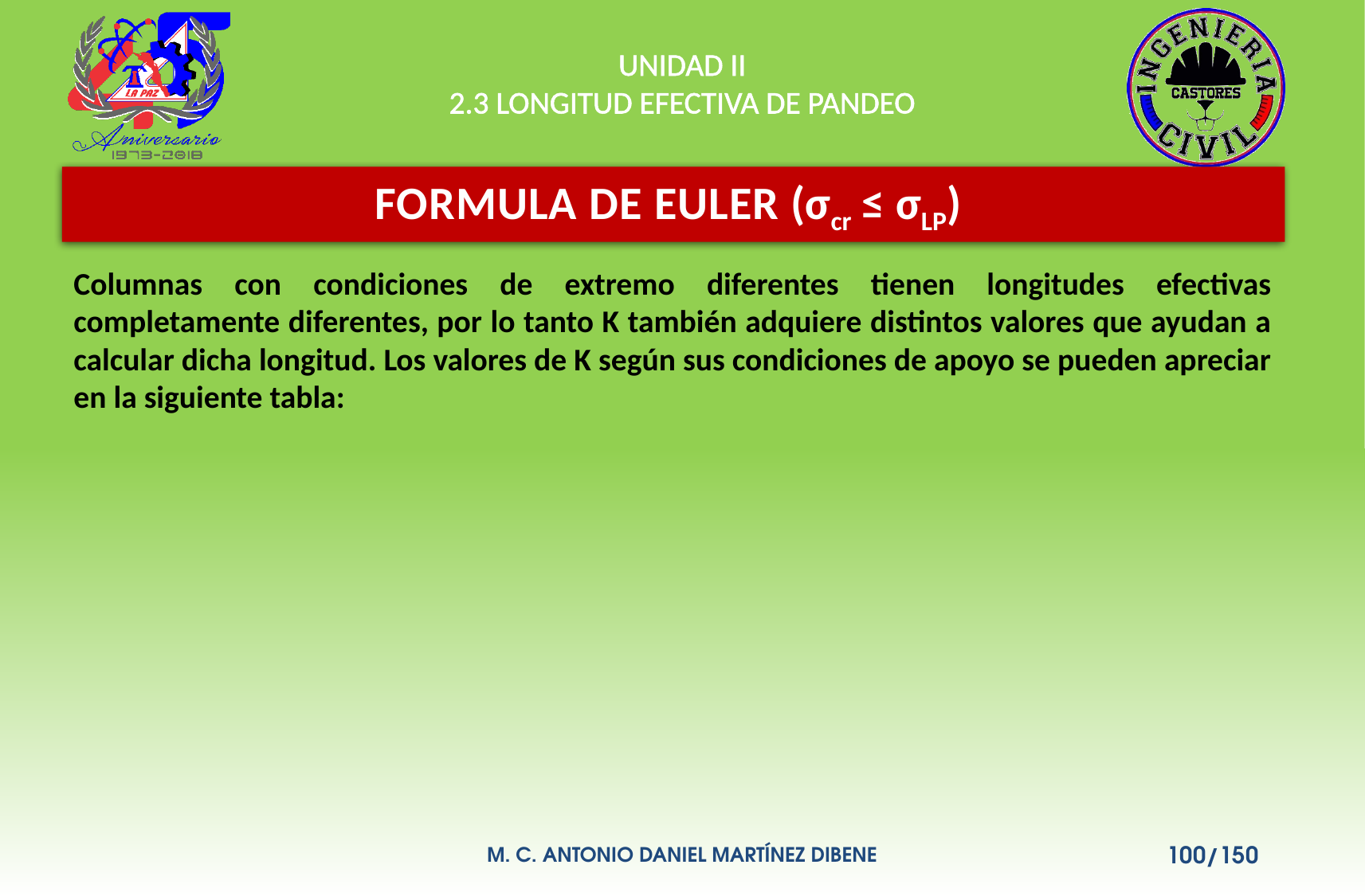

UNIDAD II
2.3 LONGITUD EFECTIVA DE PANDEO
FORMULA DE EULER (σcr ≤ σLP)
Columnas con condiciones de extremo diferentes tienen longitudes efectivas completamente diferentes, por lo tanto K también adquiere distintos valores que ayudan a calcular dicha longitud. Los valores de K según sus condiciones de apoyo se pueden apreciar en la siguiente tabla:
M. C. ANTONIO DANIEL MARTÍNEZ DIBENE
100/150